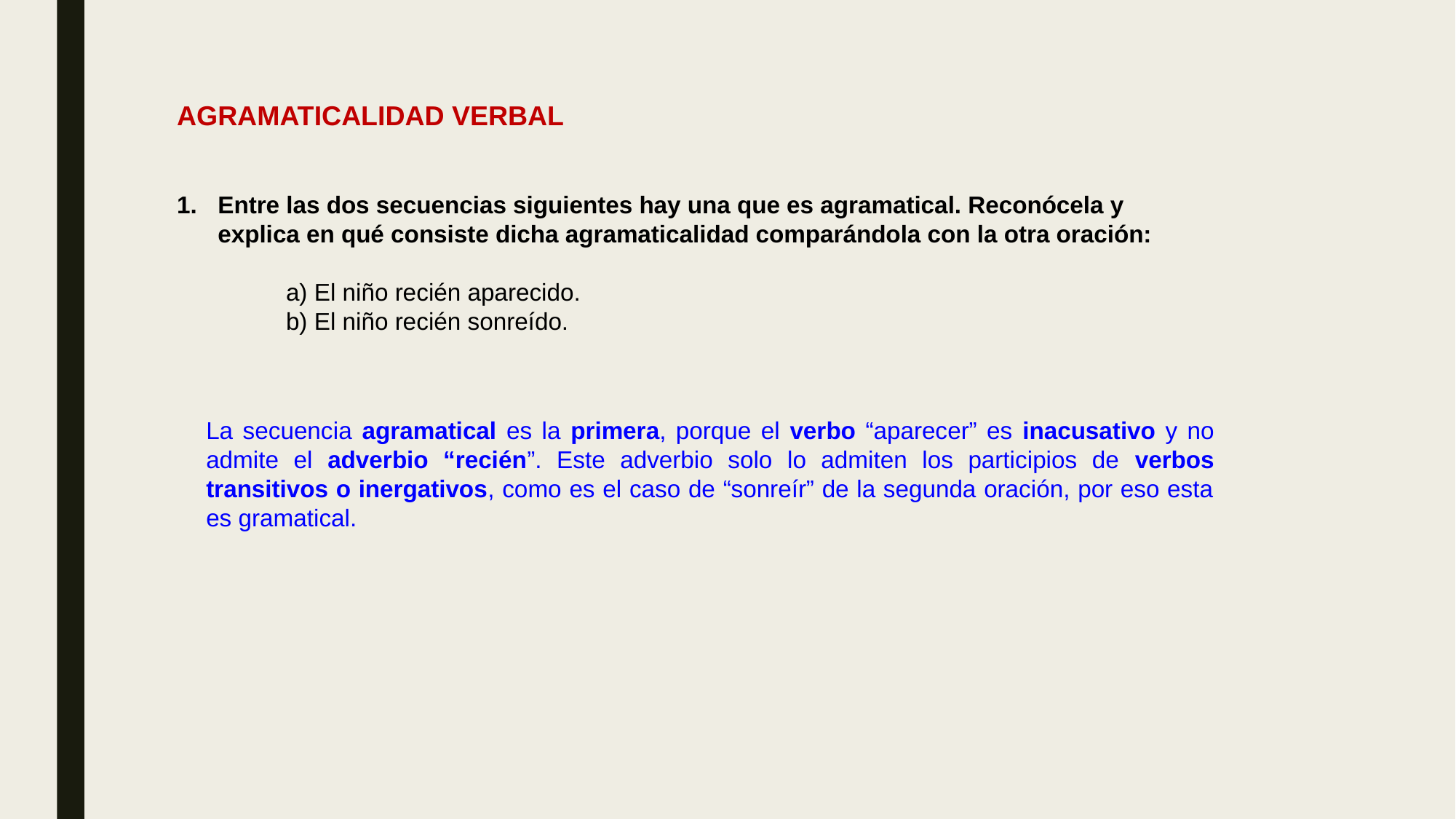

AGRAMATICALIDAD VERBAL

Entre las dos secuencias siguientes hay una que es agramatical. Reconócela y explica en qué consiste dicha agramaticalidad comparándola con la otra oración:

	a) El niño recién aparecido.
	b) El niño recién sonreído.
La secuencia agramatical es la primera, porque el verbo “aparecer” es inacusativo y no admite el adverbio “recién”. Este adverbio solo lo admiten los participios de verbos transitivos o inergativos, como es el caso de “sonreír” de la segunda oración, por eso esta es gramatical.